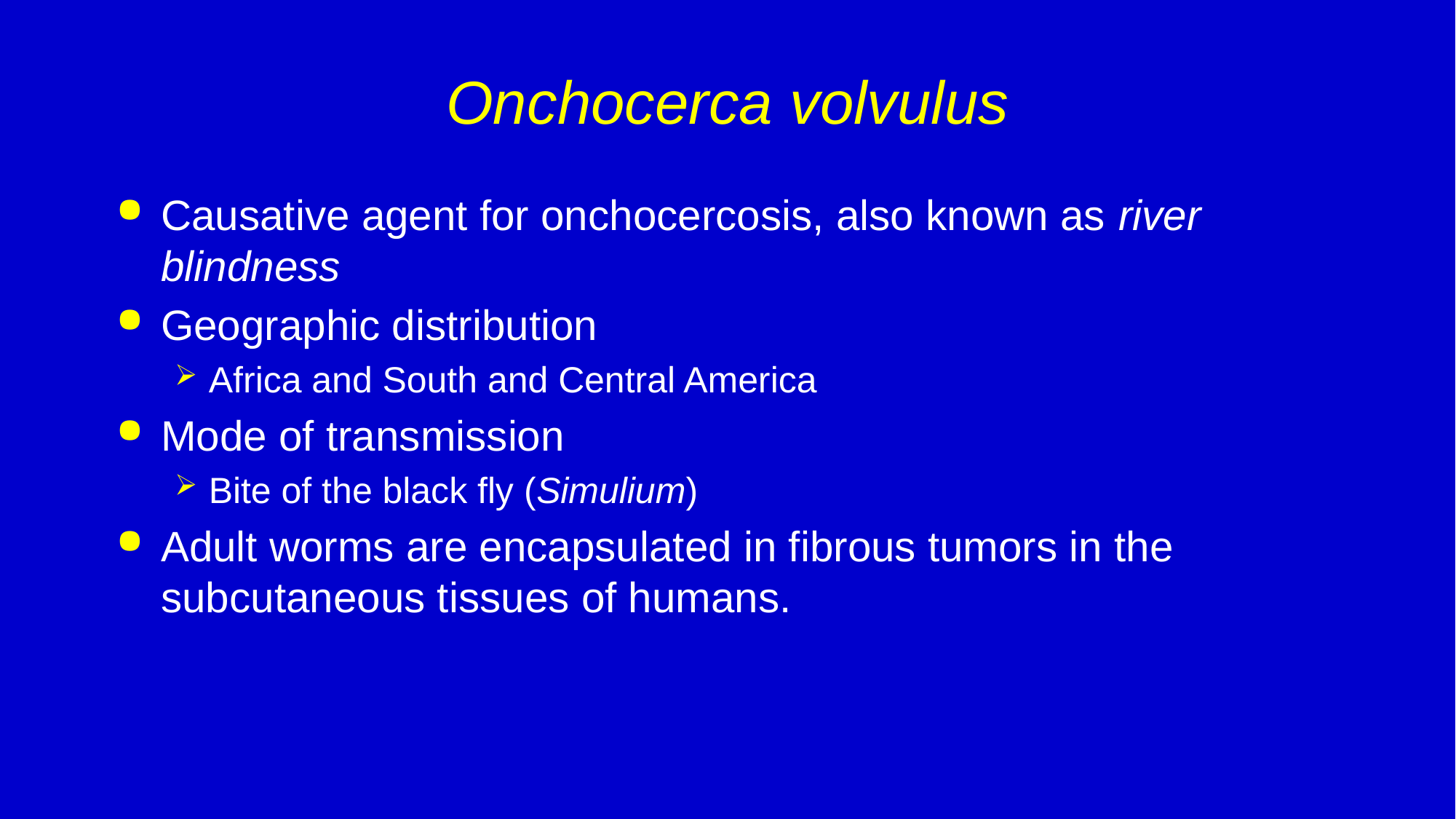

# Onchocerca volvulus
Causative agent for onchocercosis, also known as river blindness
Geographic distribution
Africa and South and Central America
Mode of transmission
Bite of the black fly (Simulium)
Adult worms are encapsulated in fibrous tumors in the subcutaneous tissues of humans.